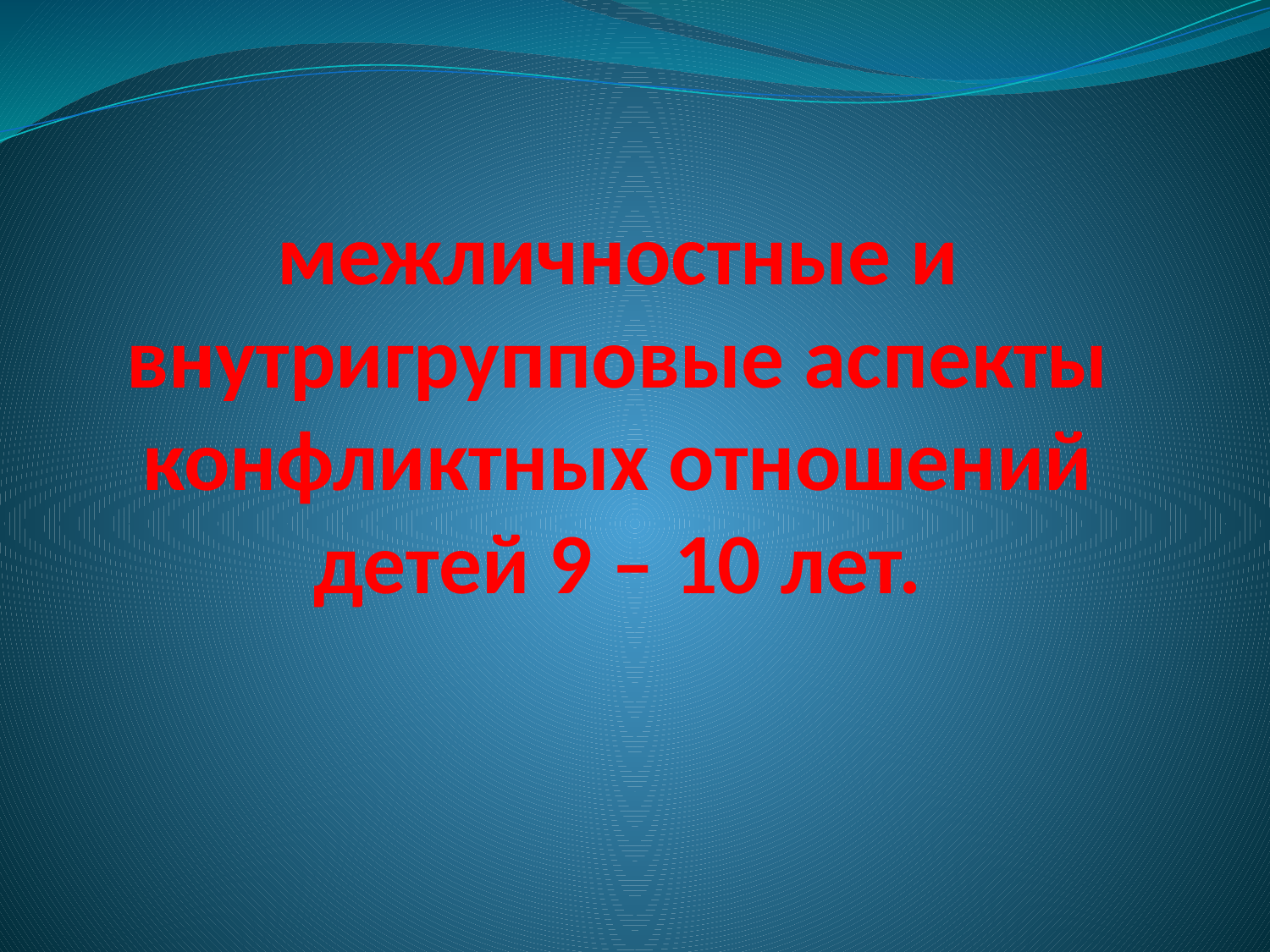

# межличностные и внутригрупповые аспекты конфликтных отношений детей 9 – 10 лет.